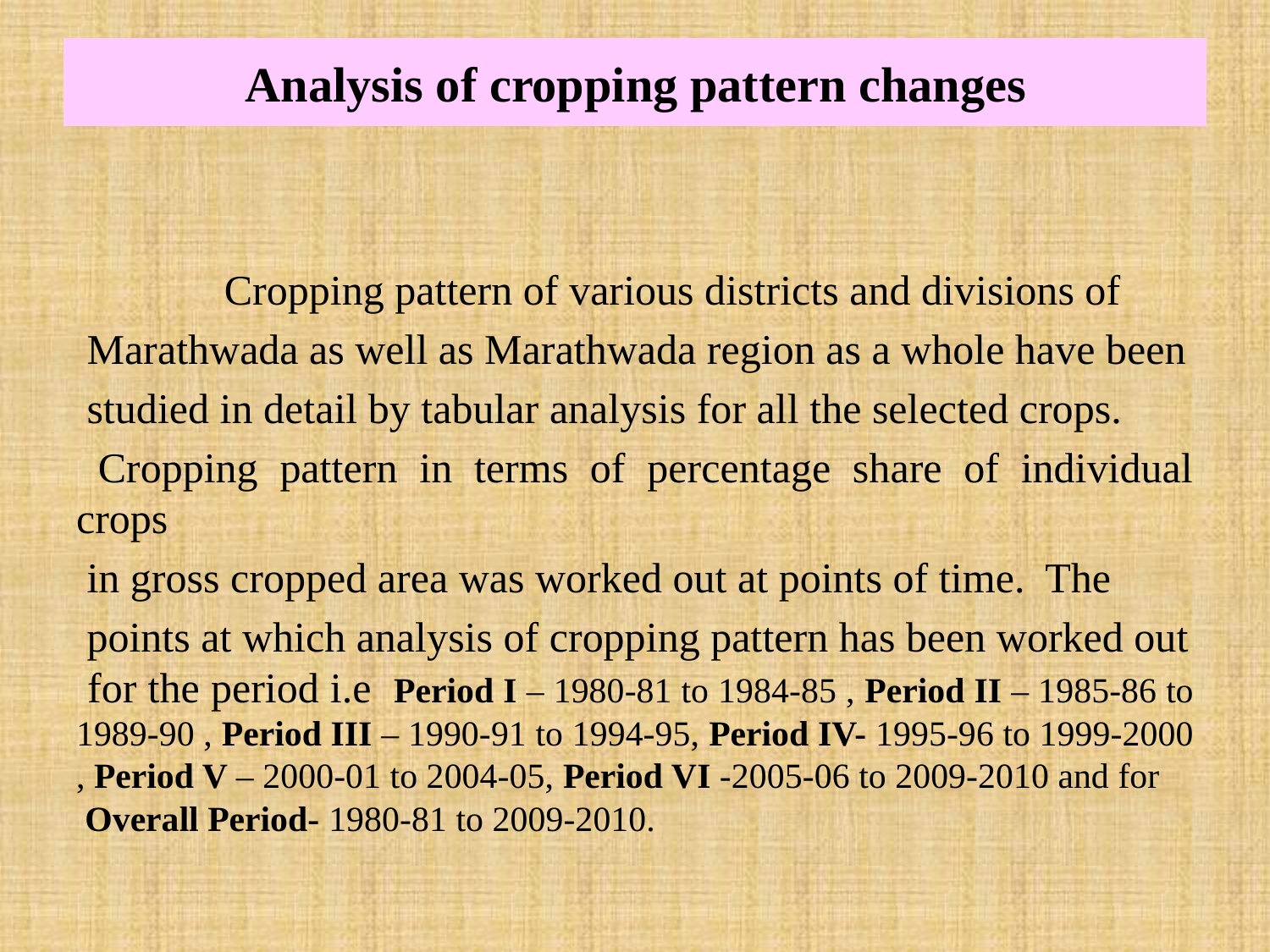

# Analysis of cropping pattern changes

              Cropping pattern of various districts and divisions of
 Marathwada as well as Marathwada region as a whole have been
 studied in detail by tabular analysis for all the selected crops.
 Cropping pattern in terms of percentage share of individual crops
 in gross cropped area was worked out at points of time.  The
 points at which analysis of cropping pattern has been worked out
 for the period i.e  Period I – 1980-81 to 1984-85 , Period II – 1985-86 to 1989-90 , Period III – 1990-91 to 1994-95, Period IV- 1995-96 to 1999-2000 , Period V – 2000-01 to 2004-05, Period VI -2005-06 to 2009-2010 and for
 Overall Period- 1980-81 to 2009-2010.